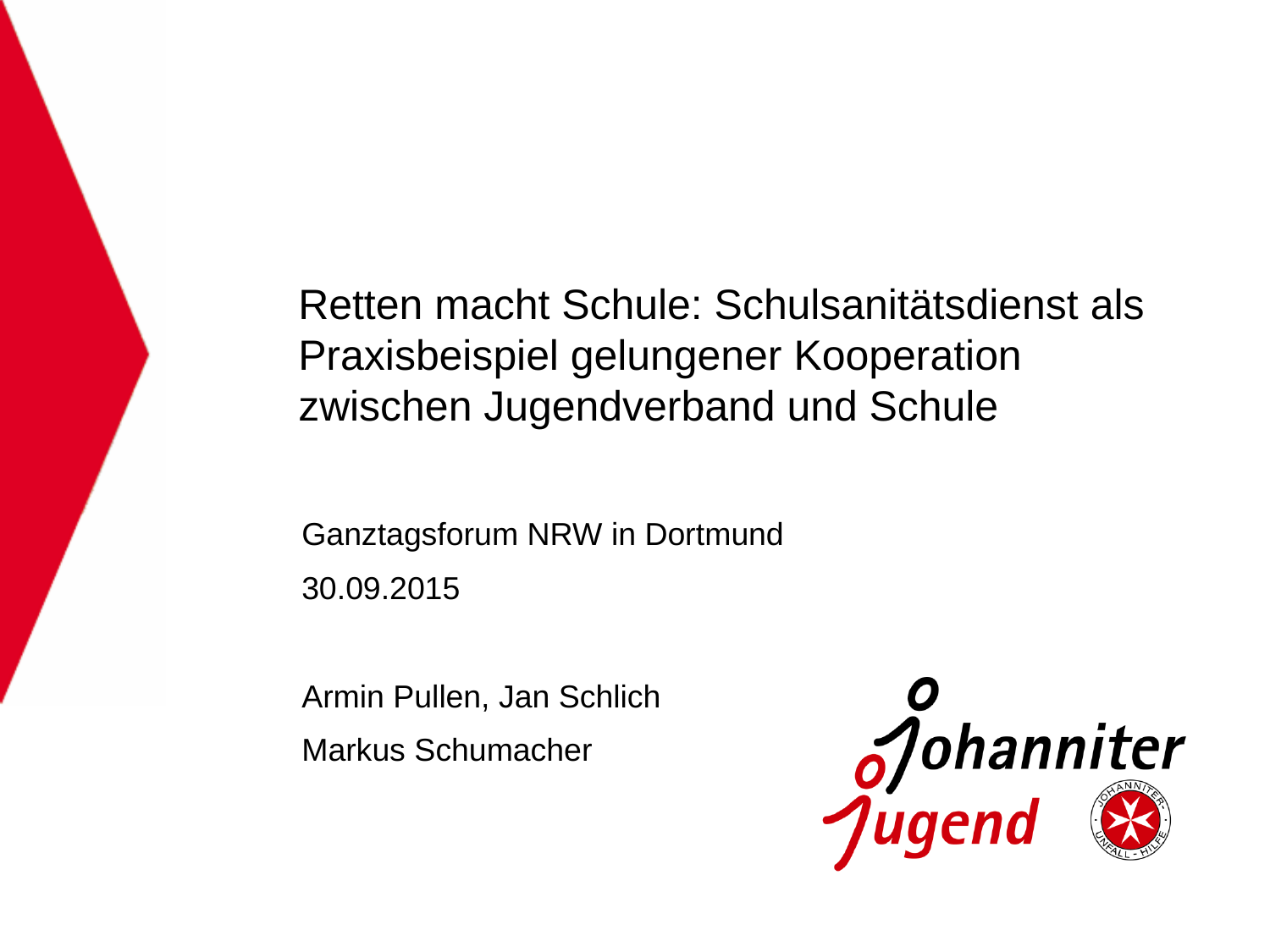

# Retten macht Schule: Schulsanitätsdienst als Praxisbeispiel gelungener Kooperation zwischen Jugendverband und Schule
Ganztagsforum NRW in Dortmund
30.09.2015

Armin Pullen, Jan Schlich
Markus Schumacher